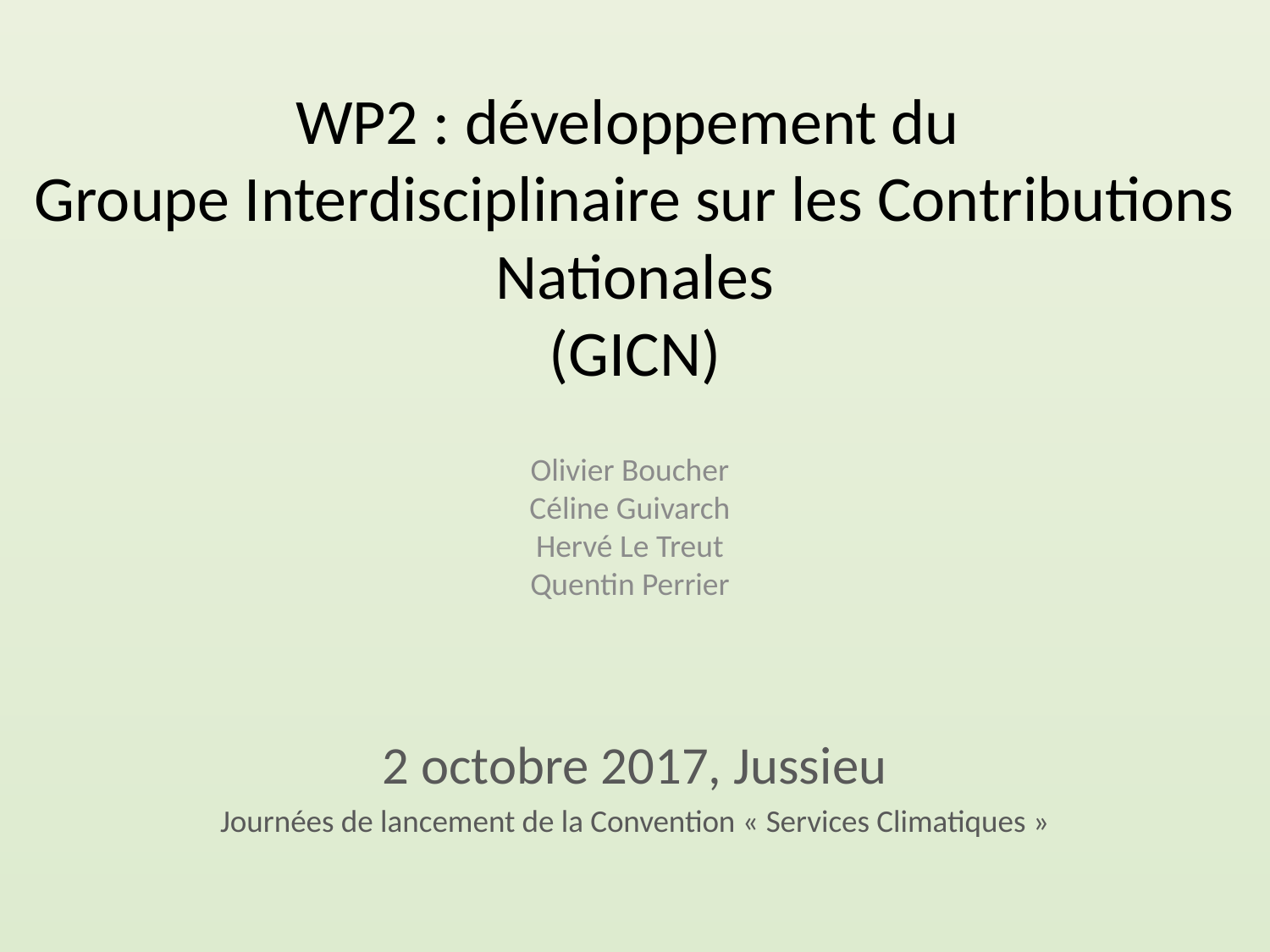

# WP2 : développement du Groupe Interdisciplinaire sur les Contributions Nationales (GICN)
Olivier Boucher
Céline Guivarch
Hervé Le Treut
Quentin Perrier
2 octobre 2017, Jussieu
Journées de lancement de la Convention « Services Climatiques »